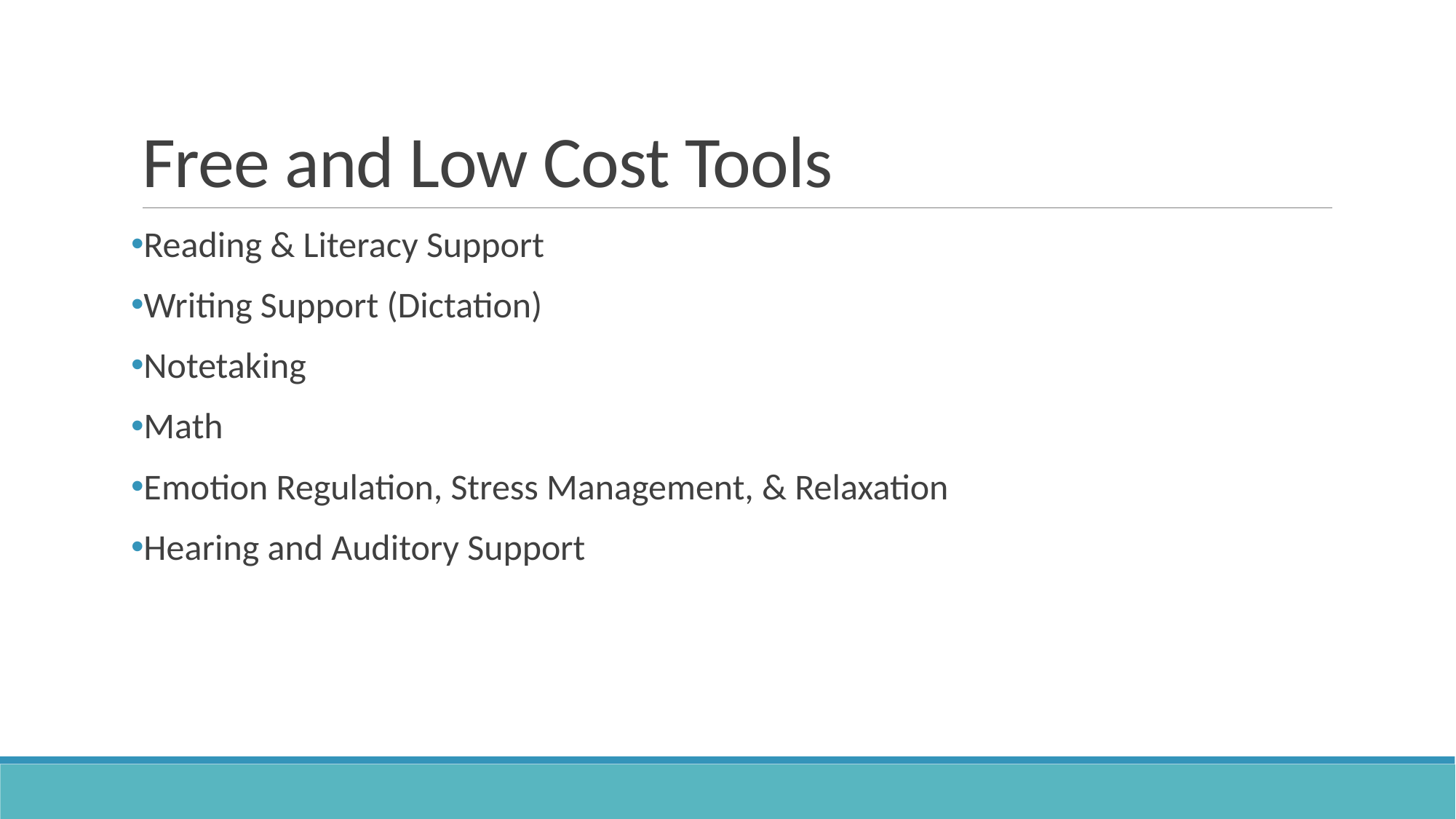

# Free and Low Cost Tools
Reading & Literacy Support
Writing Support (Dictation)
Notetaking
Math
Emotion Regulation, Stress Management, & Relaxation
Hearing and Auditory Support